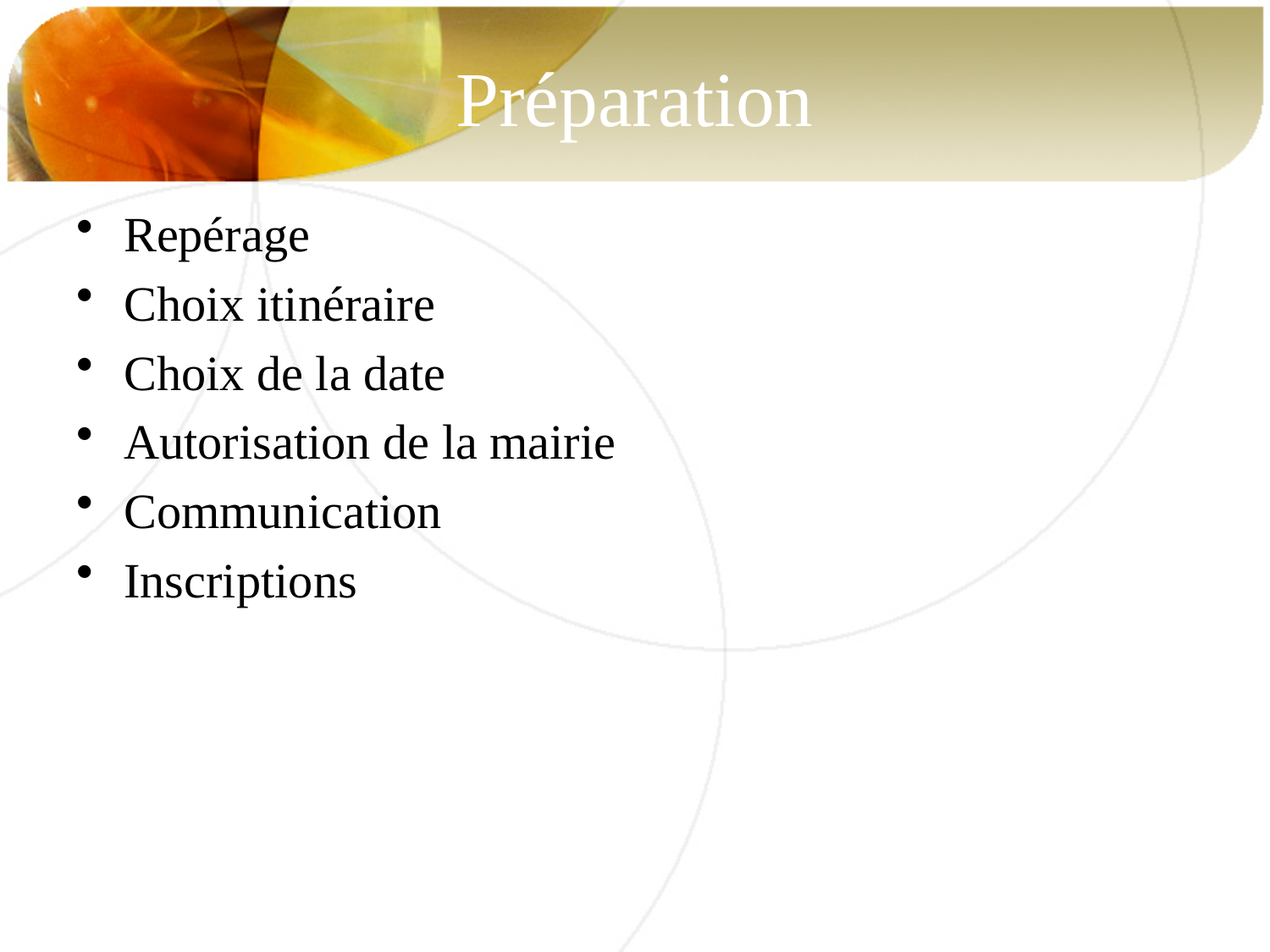

# Préparation
Repérage
Choix itinéraire
Choix de la date
Autorisation de la mairie
Communication
Inscriptions